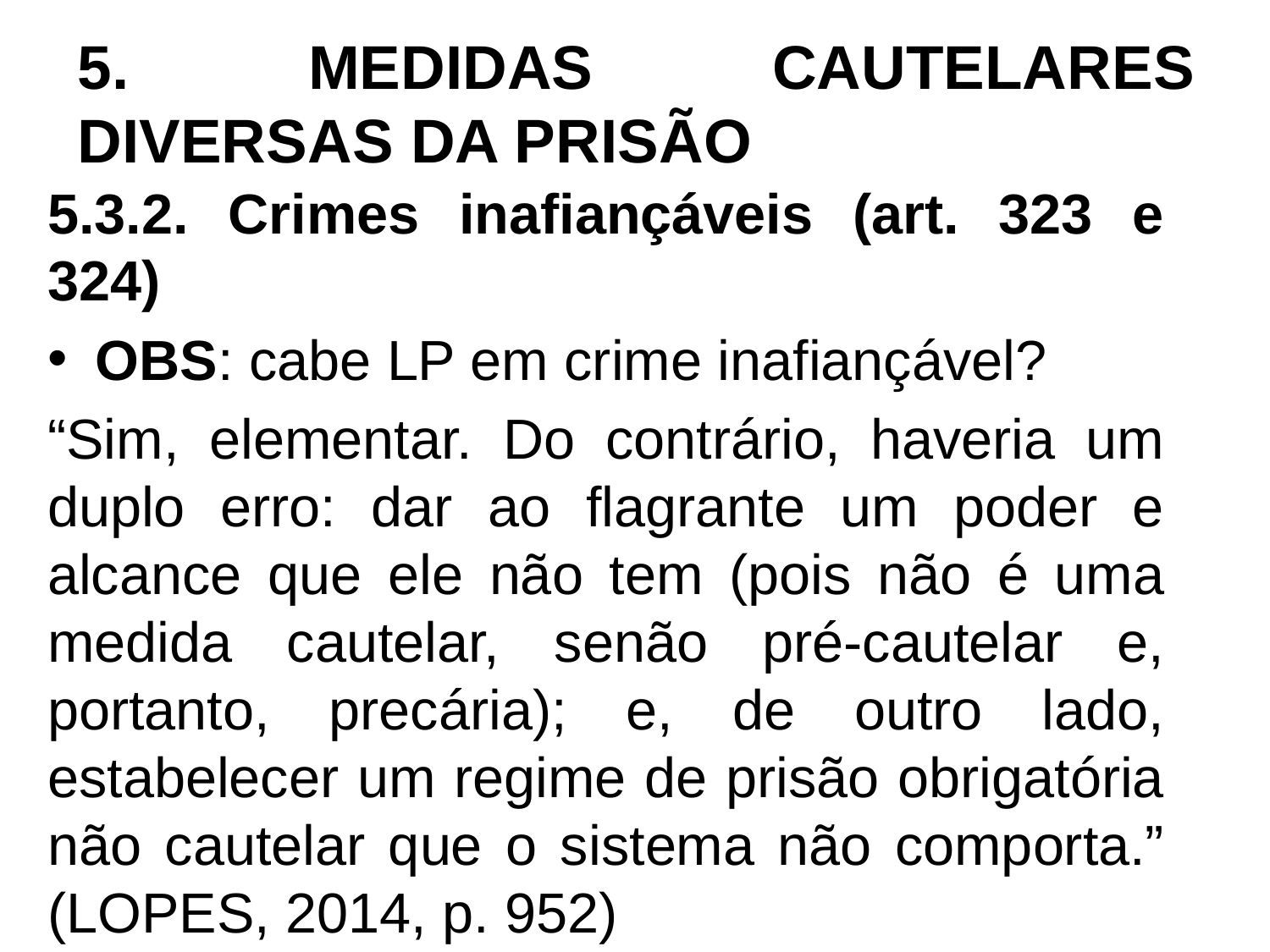

# 5. MEDIDAS CAUTELARES DIVERSAS DA PRISÃO
5.3.2. Crimes inafiançáveis (art. 323 e 324)
OBS: cabe LP em crime inafiançável?
“Sim, elementar. Do contrário, haveria um duplo erro: dar ao flagrante um poder e alcance que ele não tem (pois não é uma medida cautelar, senão pré-cautelar e, portanto, precária); e, de outro lado, estabelecer um regime de prisão obrigatória não cautelar que o sistema não comporta.” (LOPES, 2014, p. 952)